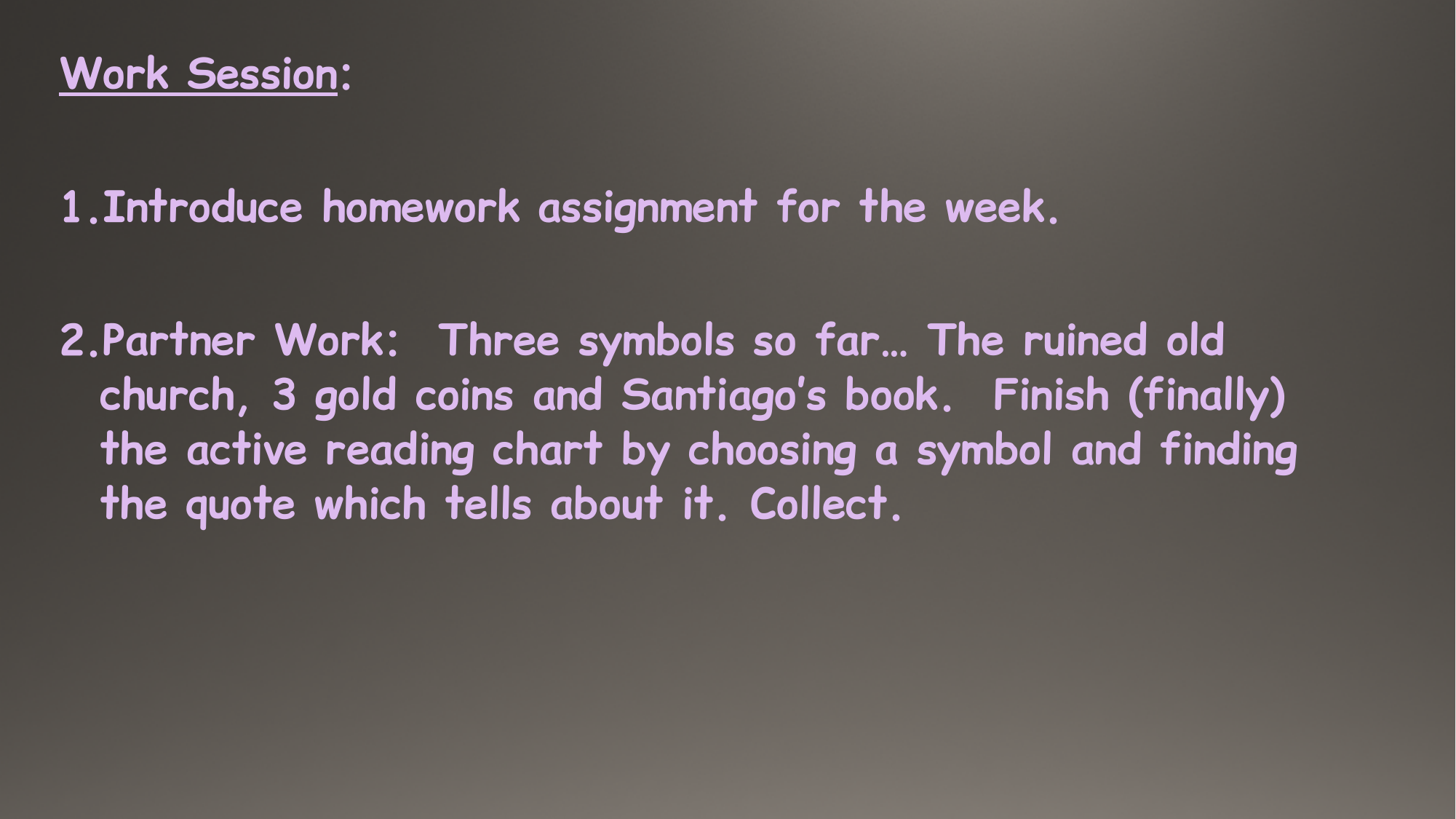

Work Session:

Introduce homework assignment for the week.

Partner Work:  Three symbols so far… The ruined old church, 3 gold coins and Santiago’s book.  Finish (finally) the active reading chart by choosing a symbol and finding the quote which tells about it. Collect.